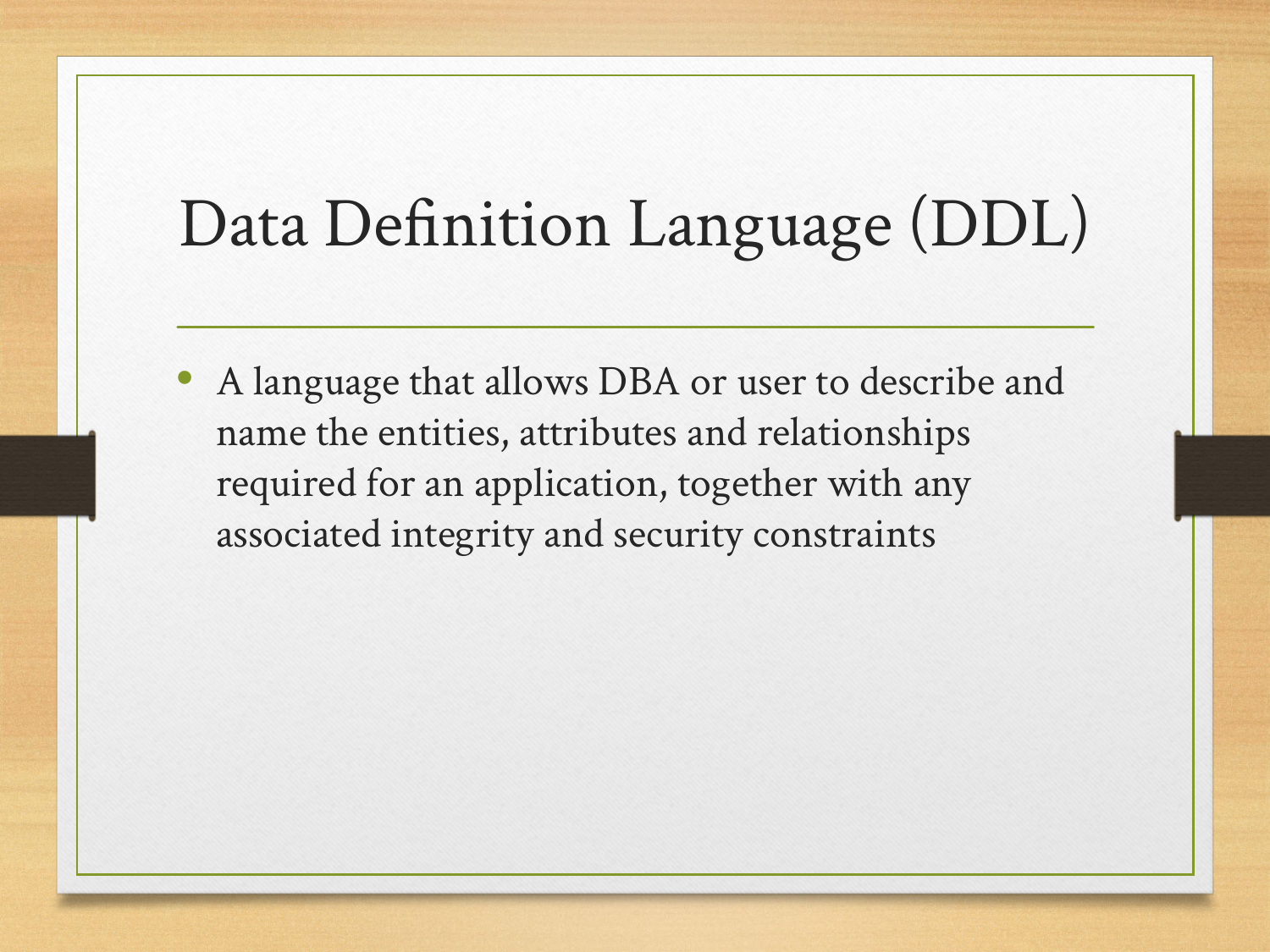

# Data Definition Language (DDL)
A language that allows DBA or user to describe and name the entities, attributes and relationships required for an application, together with any associated integrity and security constraints